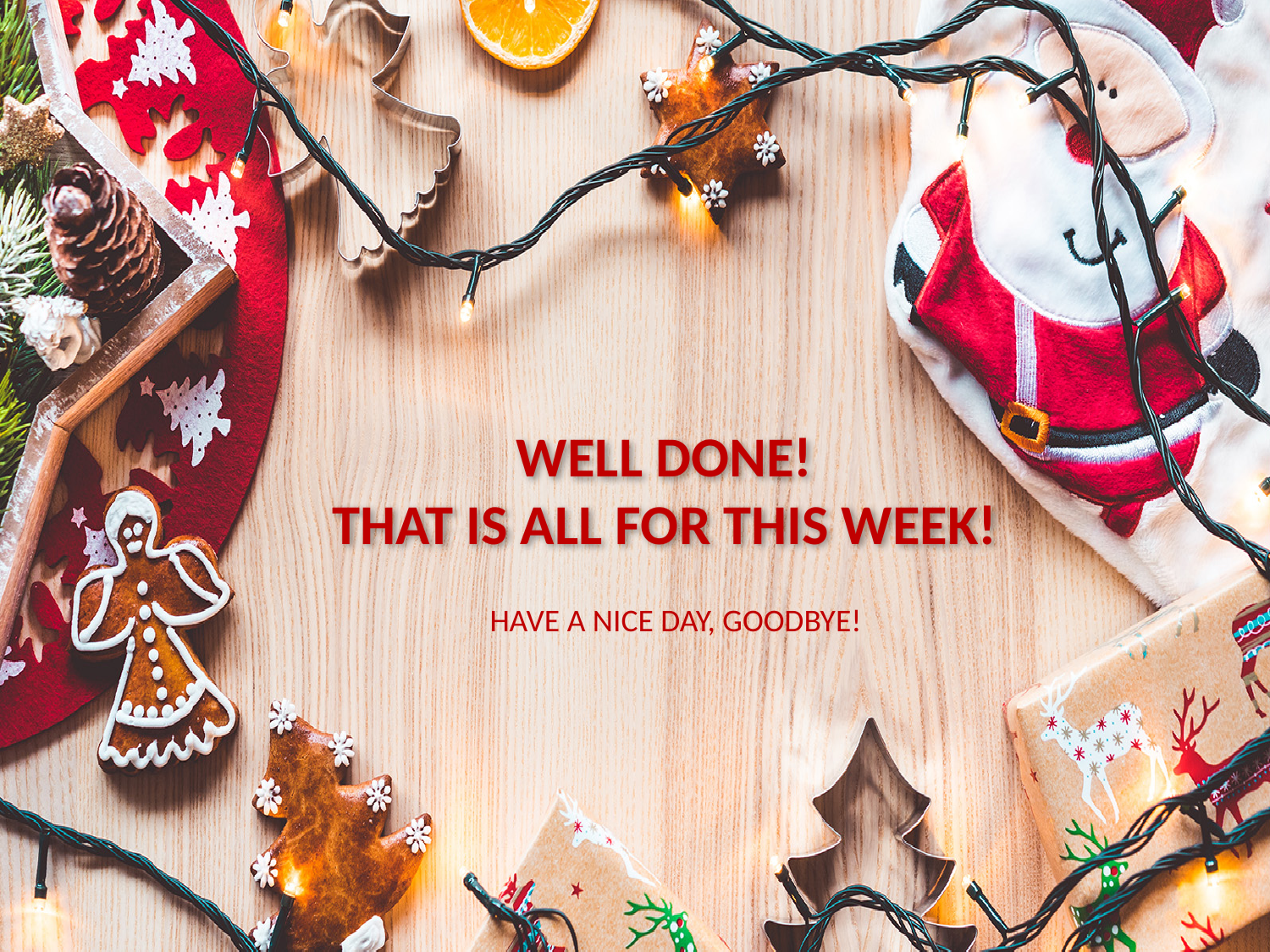

# WELL DONE! THAT IS ALL FOR THIS WEEK!
HAVE A NICE DAY, GOODBYE!